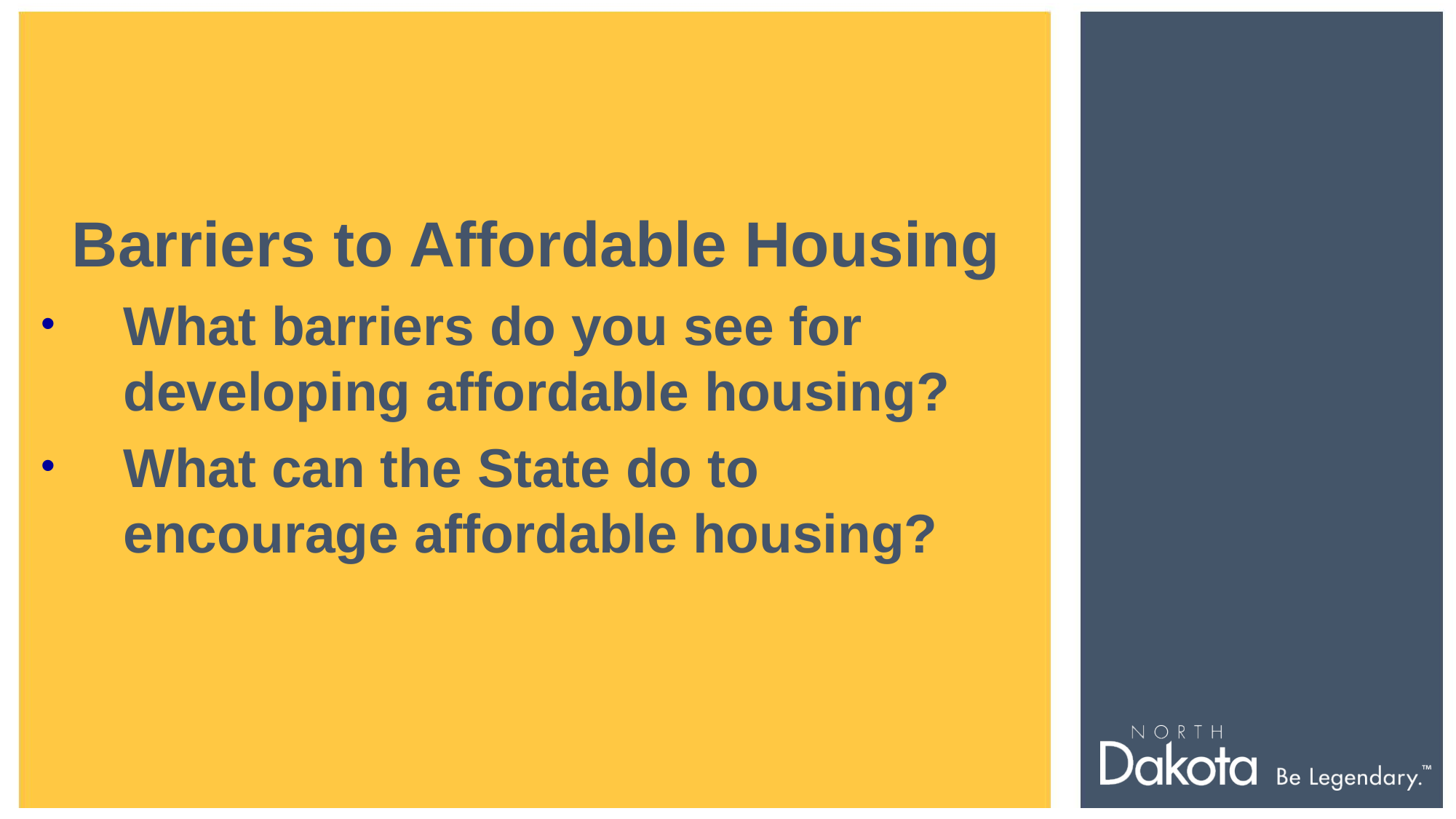

Barriers to Affordable Housing
What barriers do you see for developing affordable housing?
What can the State do to encourage affordable housing?